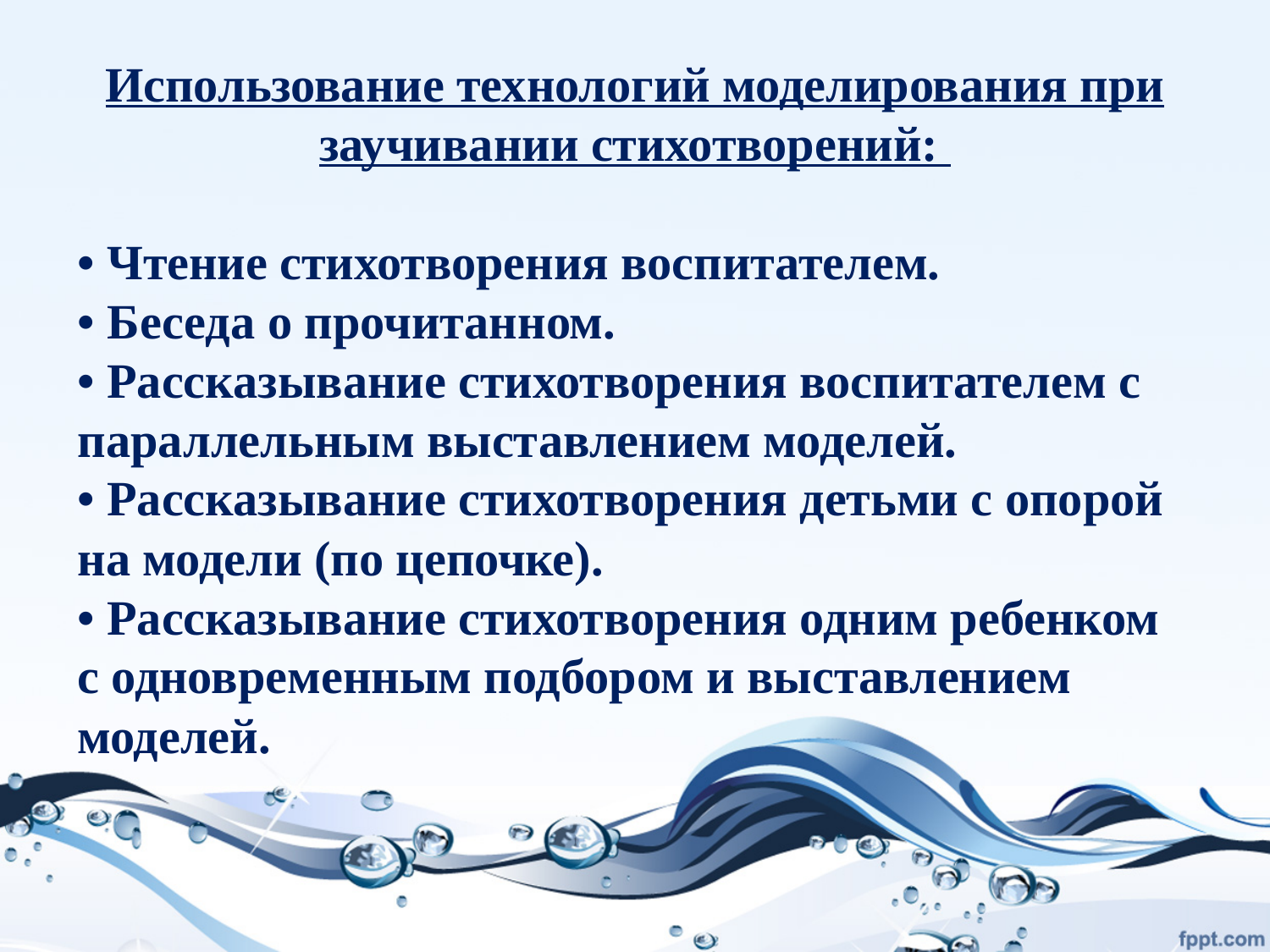

Использование технологий моделирования при заучивании стихотворений:
• Чтение стихотворения воспитателем. 
• Беседа о прочитанном.
• Рассказывание стихотворения воспитателем с параллельным выставлением моделей. 
• Рассказывание стихотворения детьми с опорой на модели (по цепочке). 
• Рассказывание стихотворения одним ребенком с одновременным подбором и выставлением моделей.